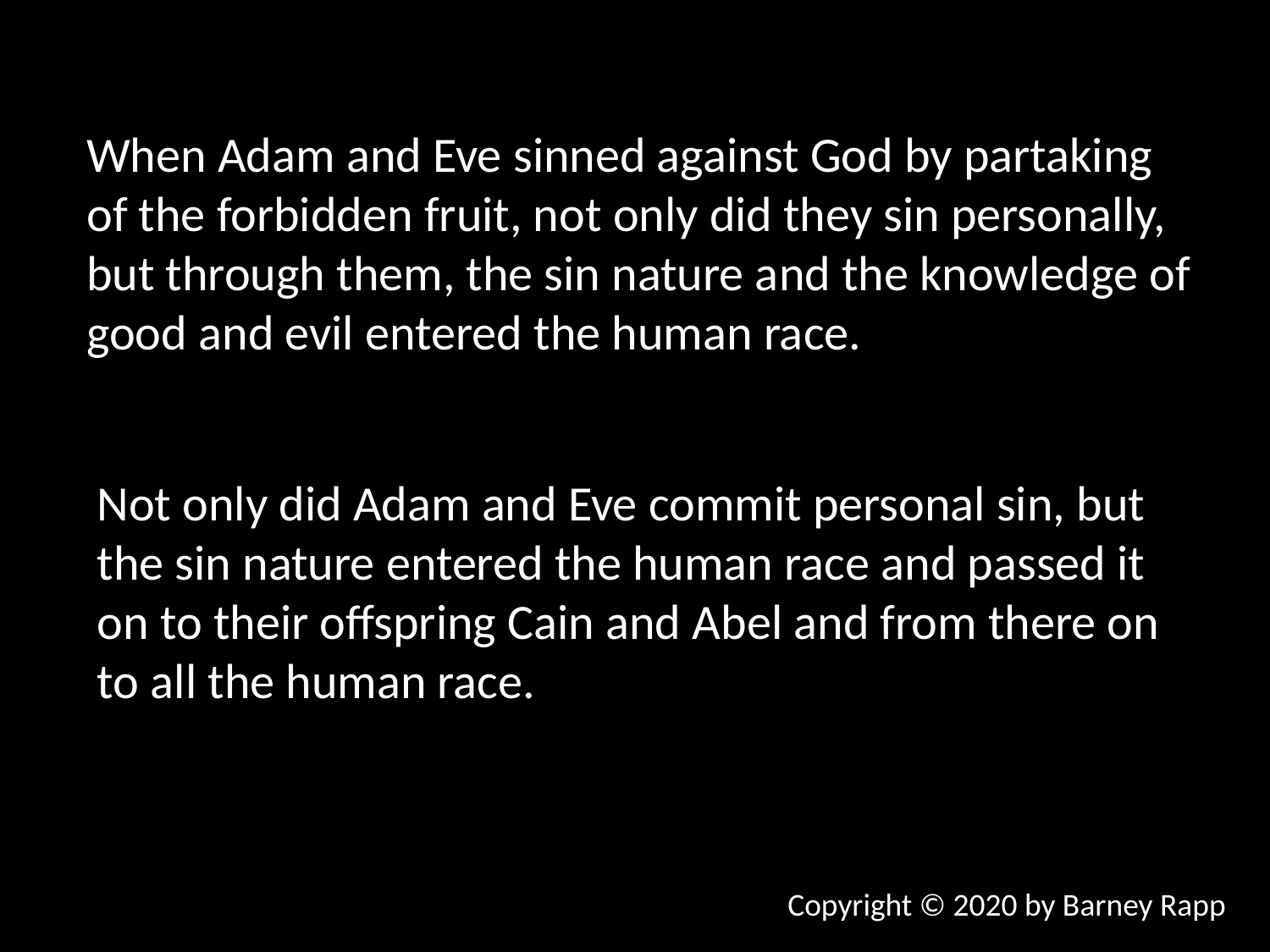

When Adam and Eve sinned against God by partaking of the forbidden fruit, not only did they sin personally, but through them, the sin nature and the knowledge of good and evil entered the human race.
Not only did Adam and Eve commit personal sin, but the sin nature entered the human race and passed it on to their offspring Cain and Abel and from there on to all the human race.
Copyright © 2020 by Barney Rapp